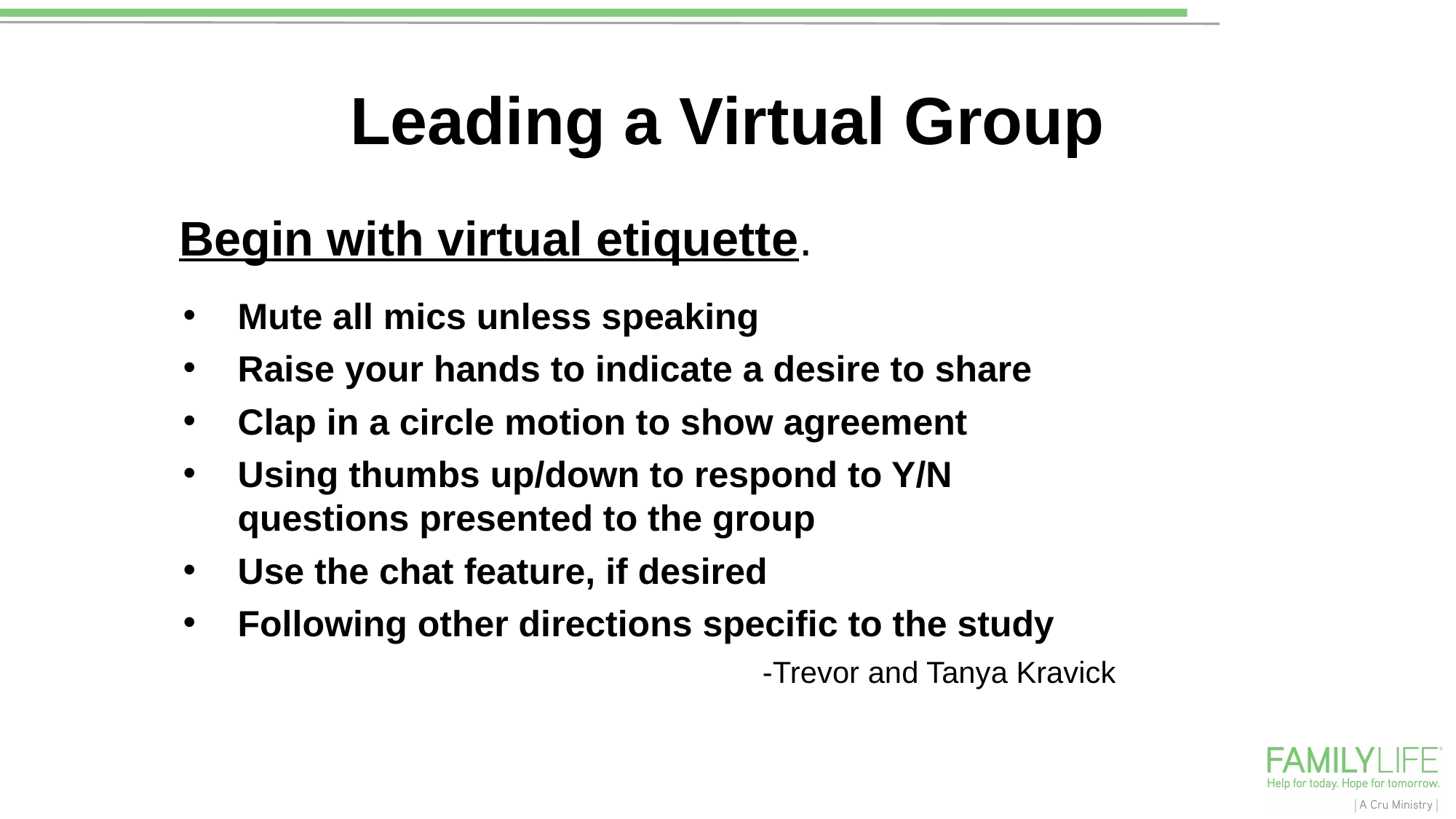

Leading a Virtual Group
Begin with virtual etiquette.
Mute all mics unless speaking
Raise your hands to indicate a desire to share
Clap in a circle motion to show agreement
Using thumbs up/down to respond to Y/N questions presented to the group
Use the chat feature, if desired
Following other directions specific to the study
-Trevor and Tanya Kravick